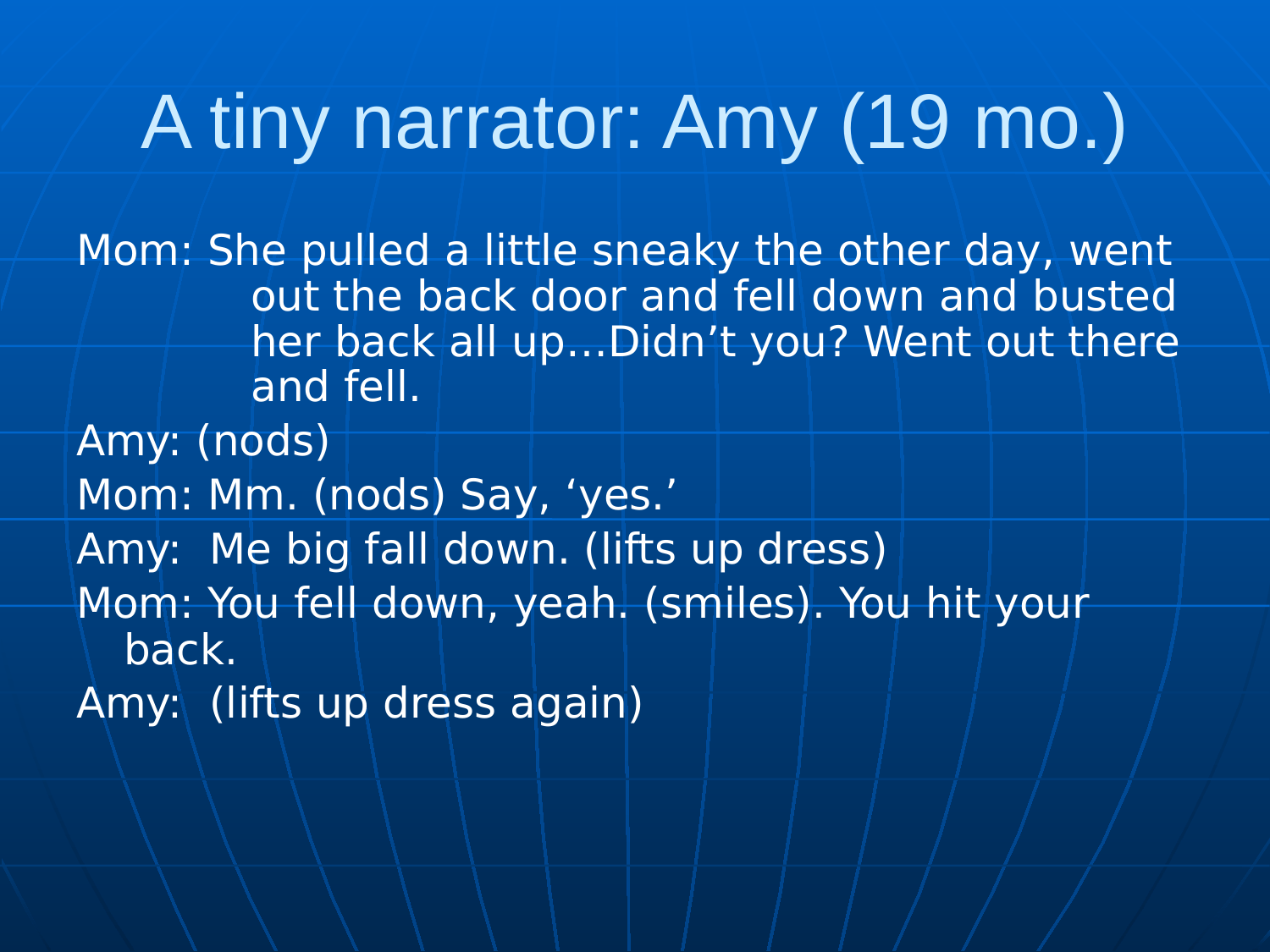

# A tiny narrator: Amy (19 mo.)
Mom: She pulled a little sneaky the other day, went 	out the back door and fell down and busted 	her back all up…Didn’t you? Went out there 	and fell.
Amy: (nods)
Mom: Mm. (nods) Say, ‘yes.’
Amy:  Me big fall down. (lifts up dress)
Mom: You fell down, yeah. (smiles). You hit your 	back.
Amy:  (lifts up dress again)